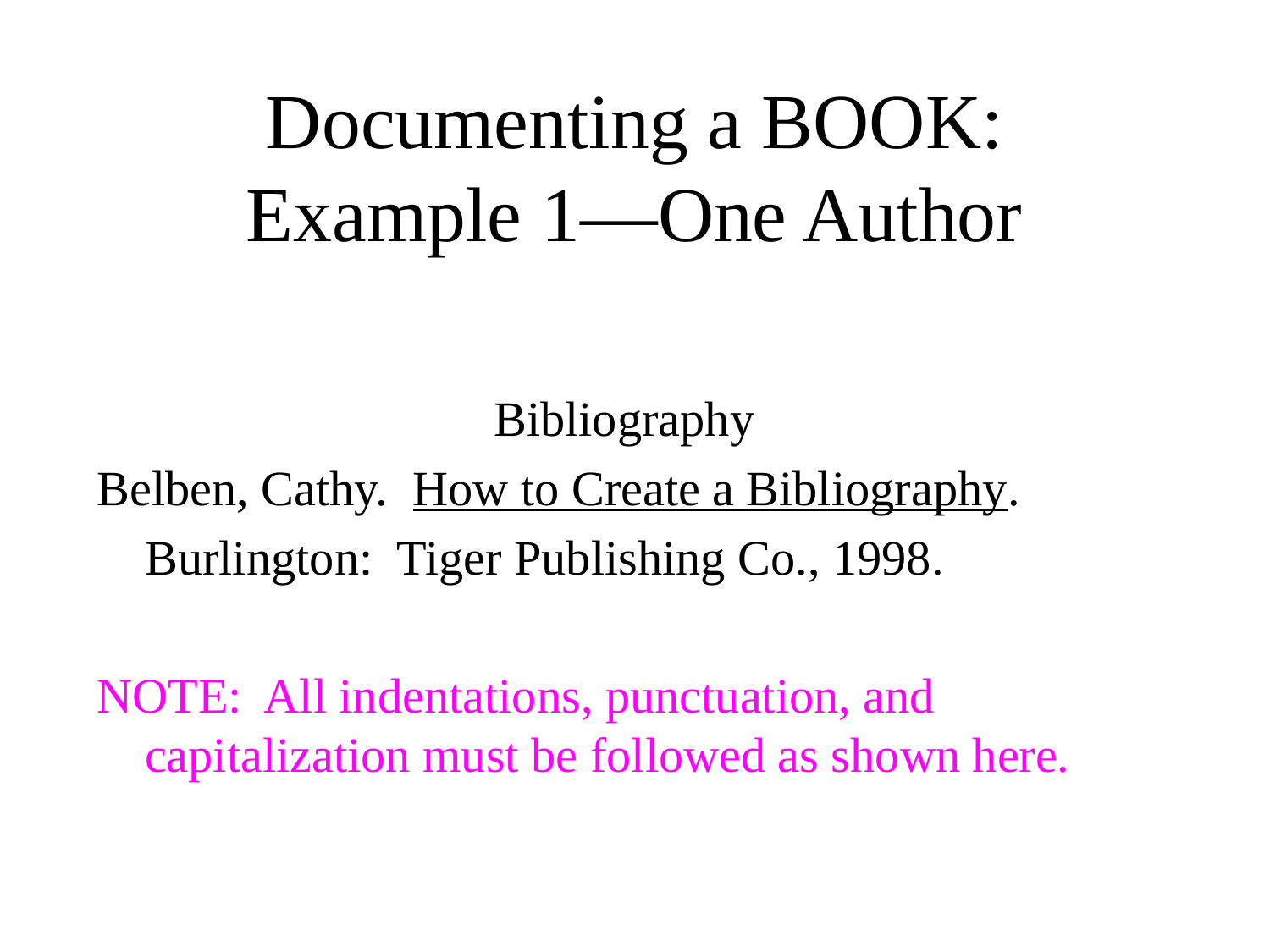

# Documenting a BOOK: Example 1—One Author
Bibliography
Belben, Cathy.  How to Create a Bibliography.
	Burlington:  Tiger Publishing Co., 1998.

NOTE:  All indentations, punctuation, and capitalization must be followed as shown here.